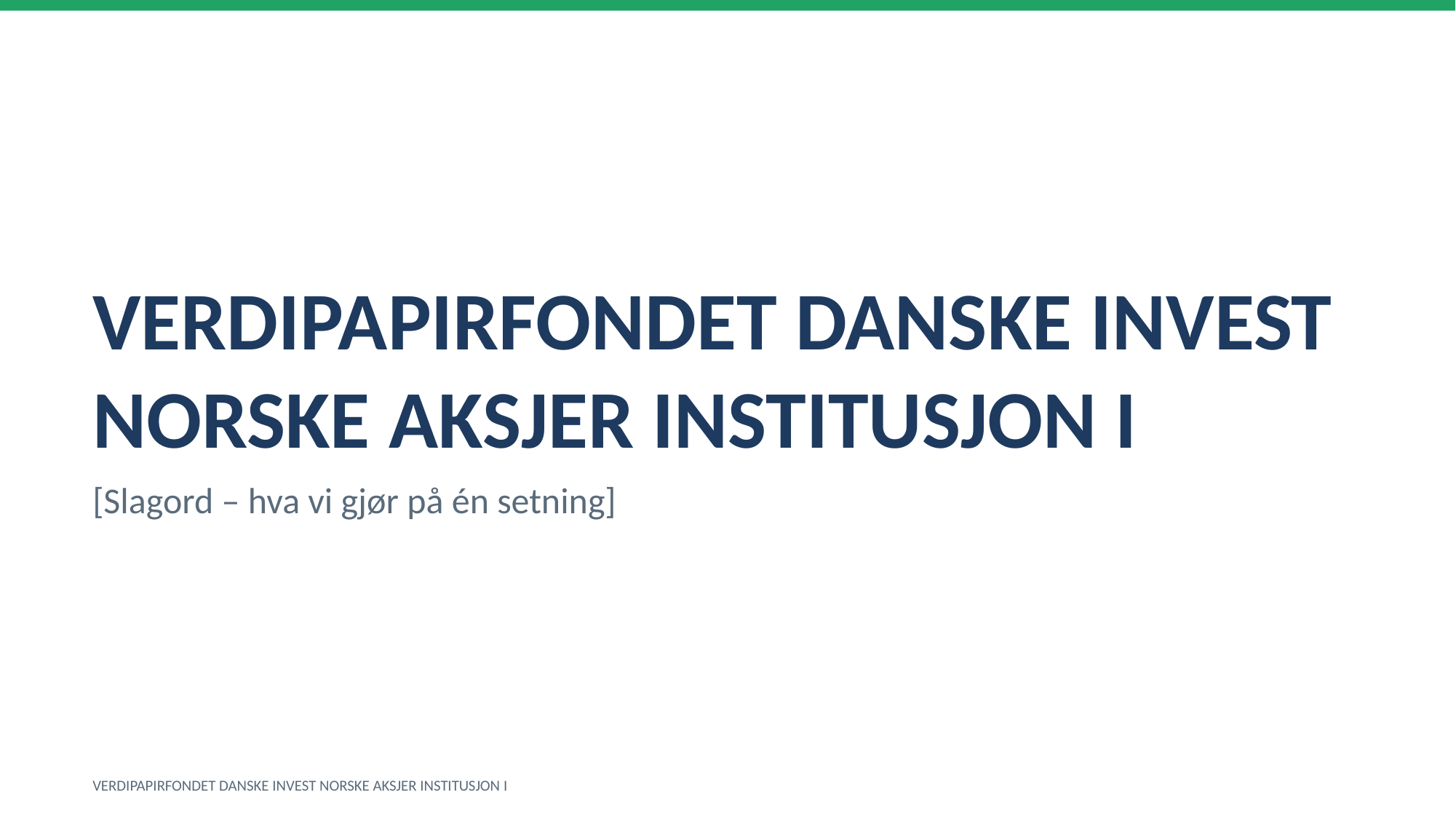

VERDIPAPIRFONDET DANSKE INVEST NORSKE AKSJER INSTITUSJON I
[Slagord – hva vi gjør på én setning]
VERDIPAPIRFONDET DANSKE INVEST NORSKE AKSJER INSTITUSJON I